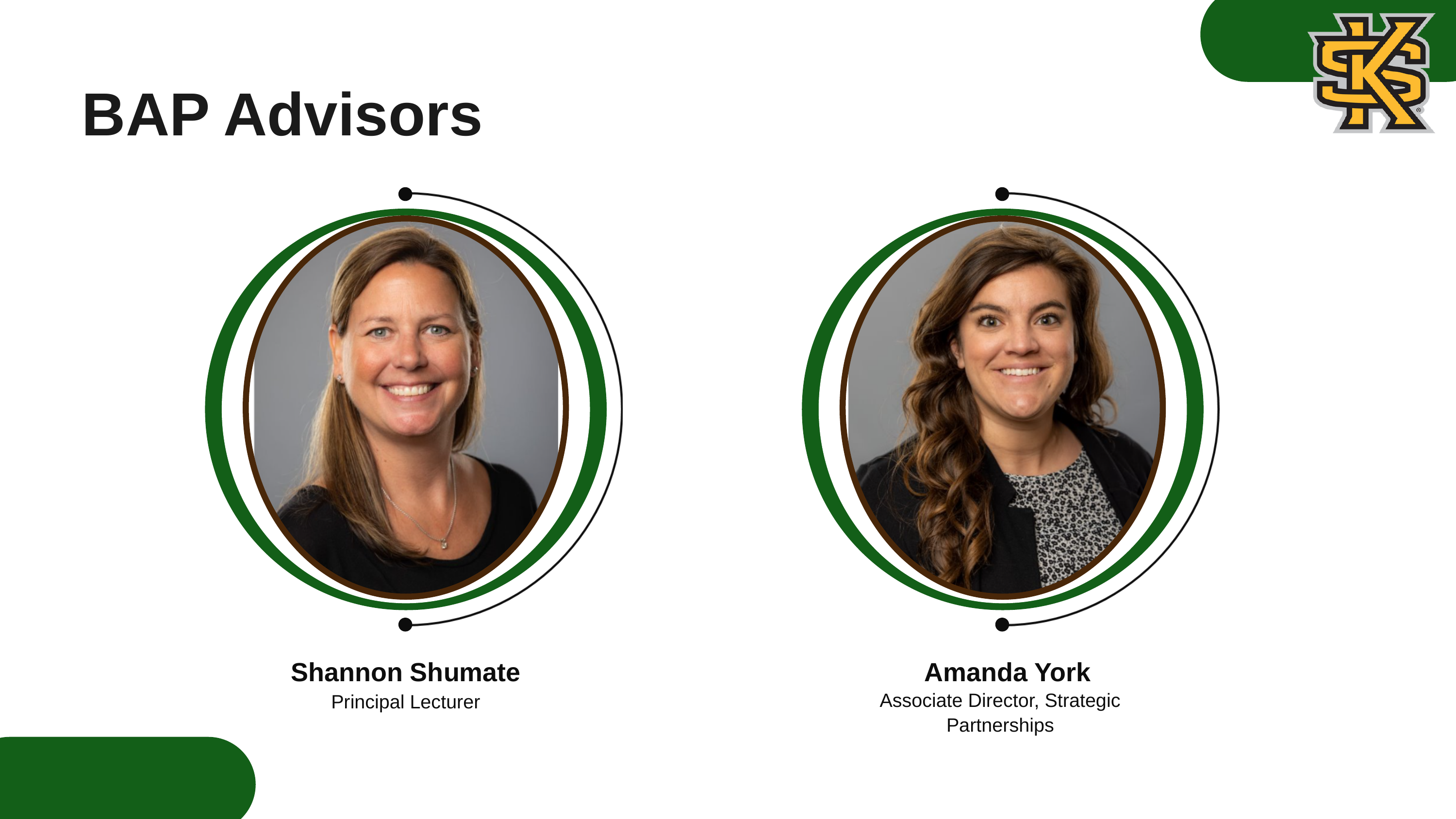

BAP Advisors

Shannon Shumate
Amanda York
Associate Director, Strategic Partnerships
Principal Lecturer